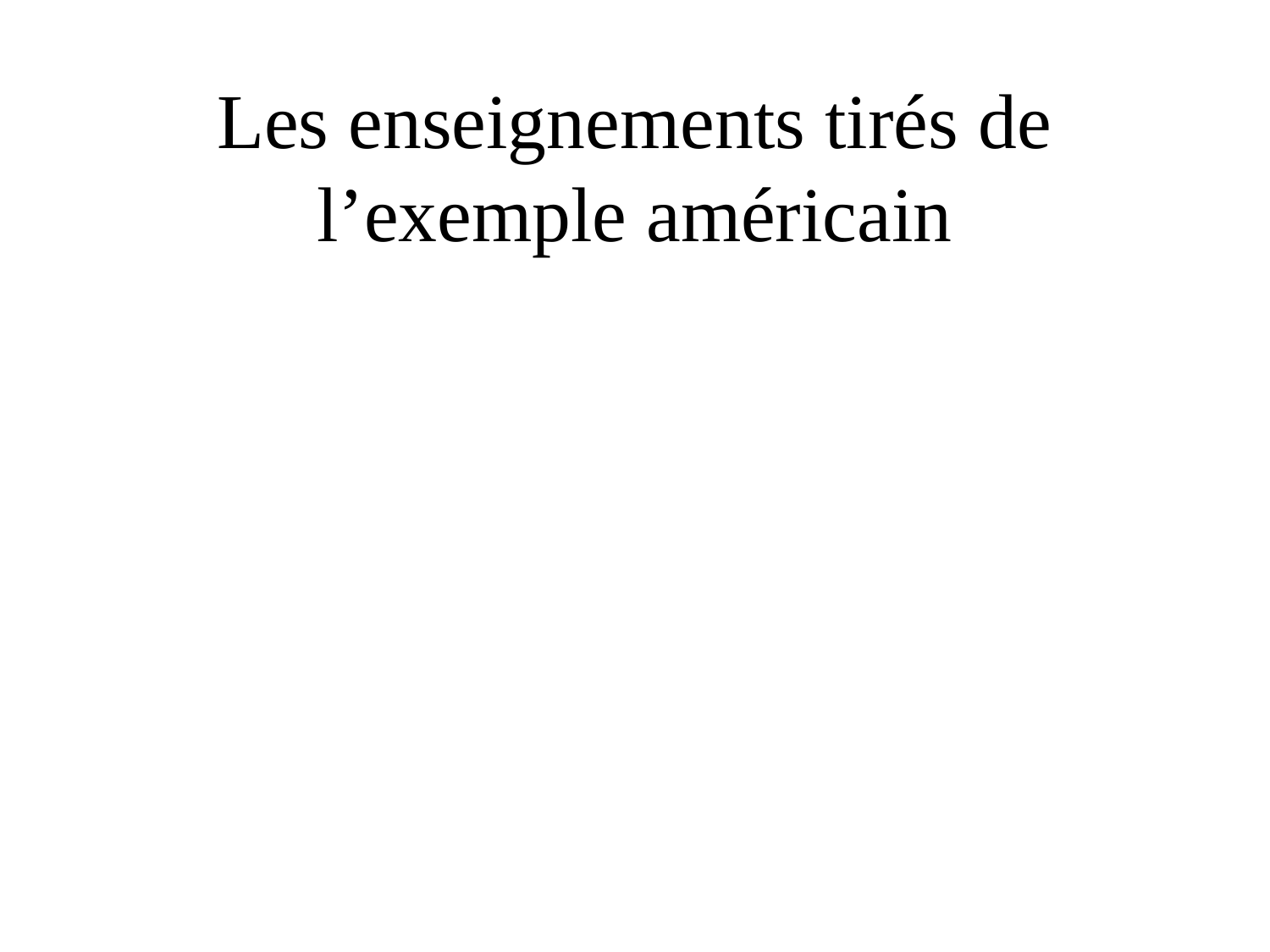

# Les enseignements tirés de l’exemple américain